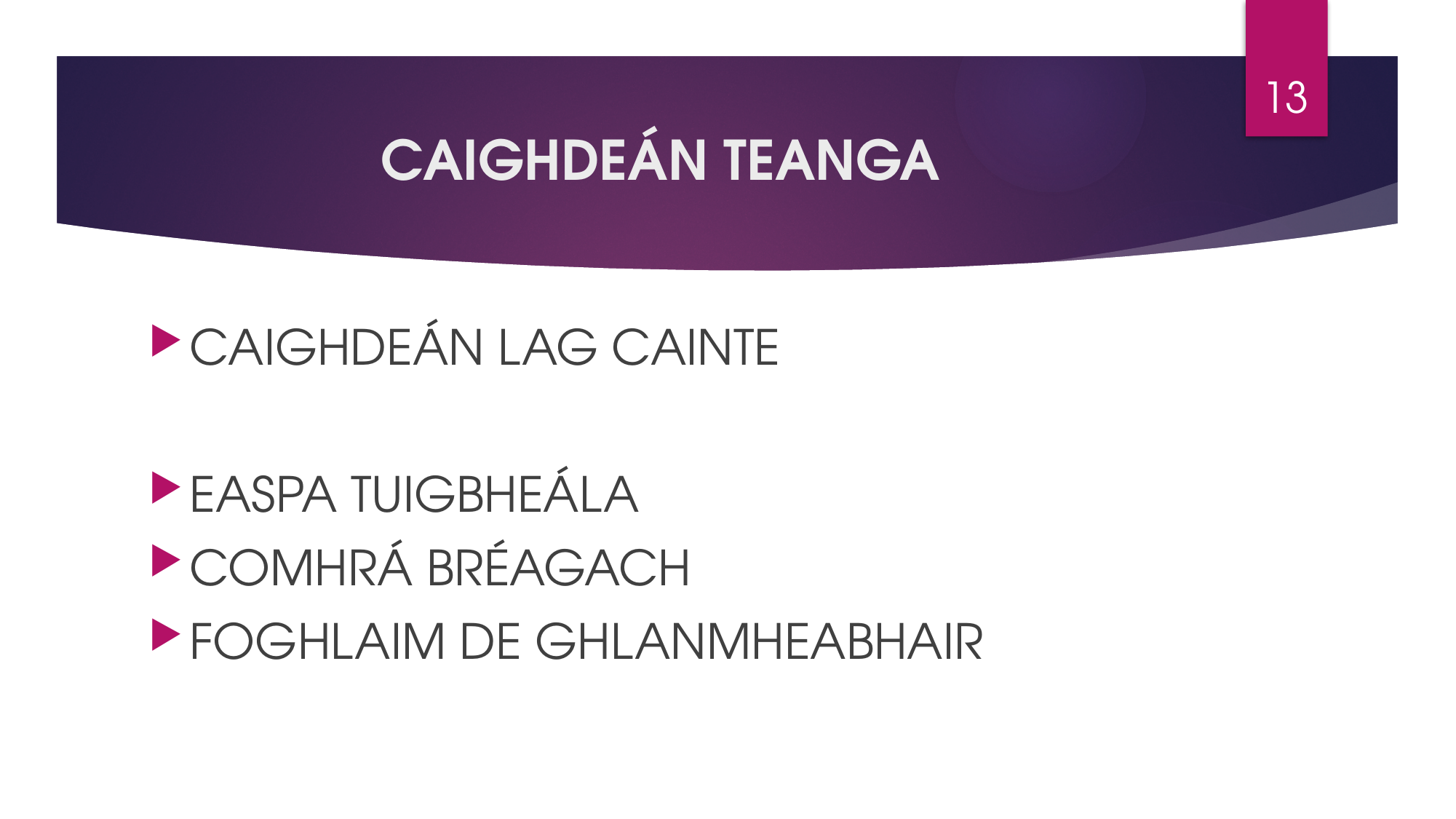

13
# CAIGHDEÁN TEANGA
CAIGHDEÁN LAG CAINTE

EASPA TUIGBHEÁLA
COMHRÁ BRÉAGACH
FOGHLAIM DE GHLANMHEABHAIR